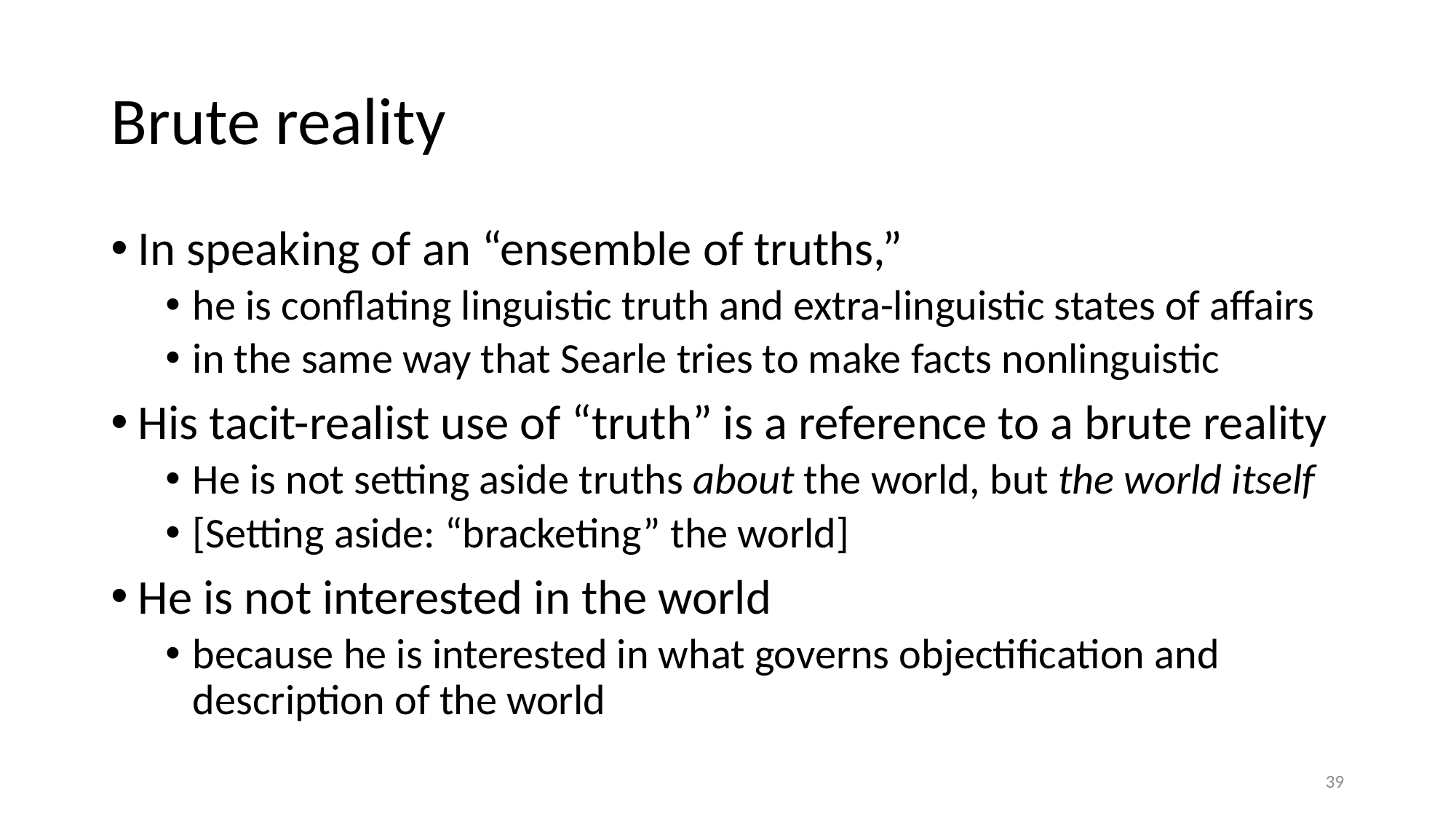

# Brute reality
In speaking of an “ensemble of truths,”
he is conflating linguistic truth and extra-linguistic states of affairs
in the same way that Searle tries to make facts nonlinguistic
His tacit-realist use of “truth” is a reference to a brute reality
He is not setting aside truths about the world, but the world itself
[Setting aside: “bracketing” the world]
He is not interested in the world
because he is interested in what governs objectification and description of the world
39